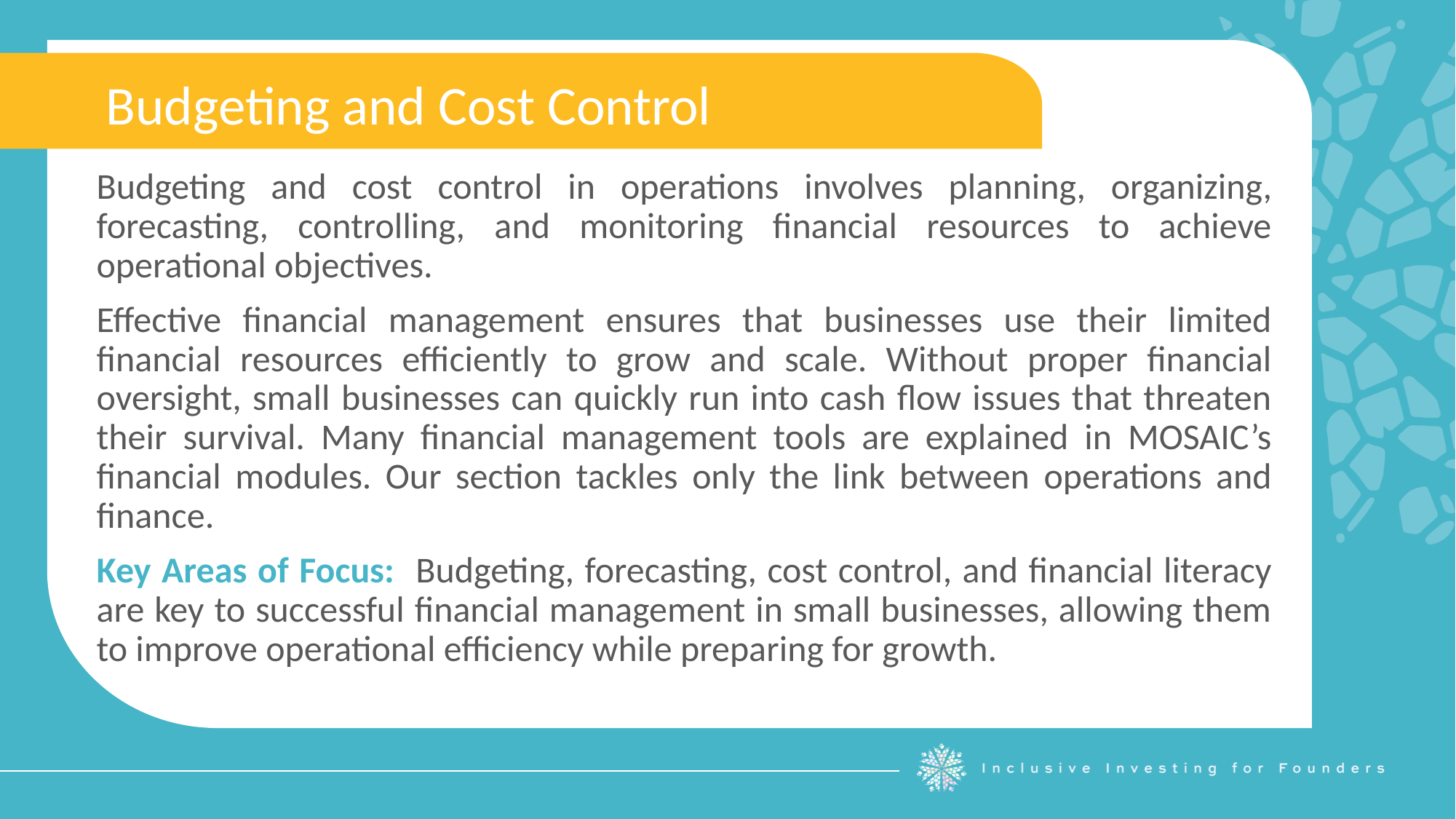

Budgeting and Cost Control
Budgeting and cost control in operations involves planning, organizing, forecasting, controlling, and monitoring financial resources to achieve operational objectives.
Effective financial management ensures that businesses use their limited financial resources efficiently to grow and scale. Without proper financial oversight, small businesses can quickly run into cash flow issues that threaten their survival. Many financial management tools are explained in MOSAIC’s financial modules. Our section tackles only the link between operations and finance.
Key Areas of Focus:  Budgeting, forecasting, cost control, and financial literacy are key to successful financial management in small businesses, allowing them to improve operational efficiency while preparing for growth.